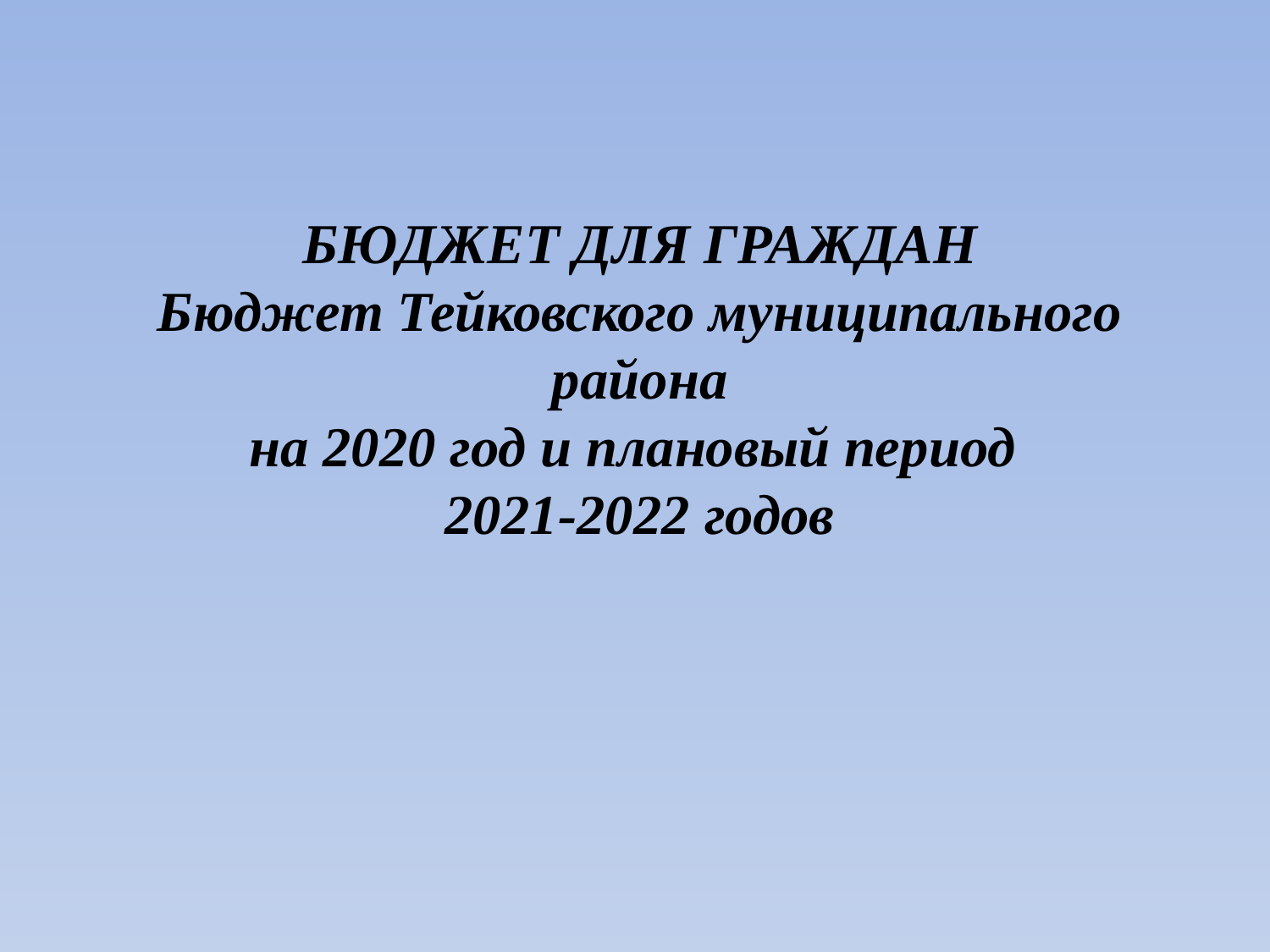

# БЮДЖЕТ ДЛЯ ГРАЖДАН Бюджет Тейковского муниципального района на 2020 год и плановый период 2021-2022 годов